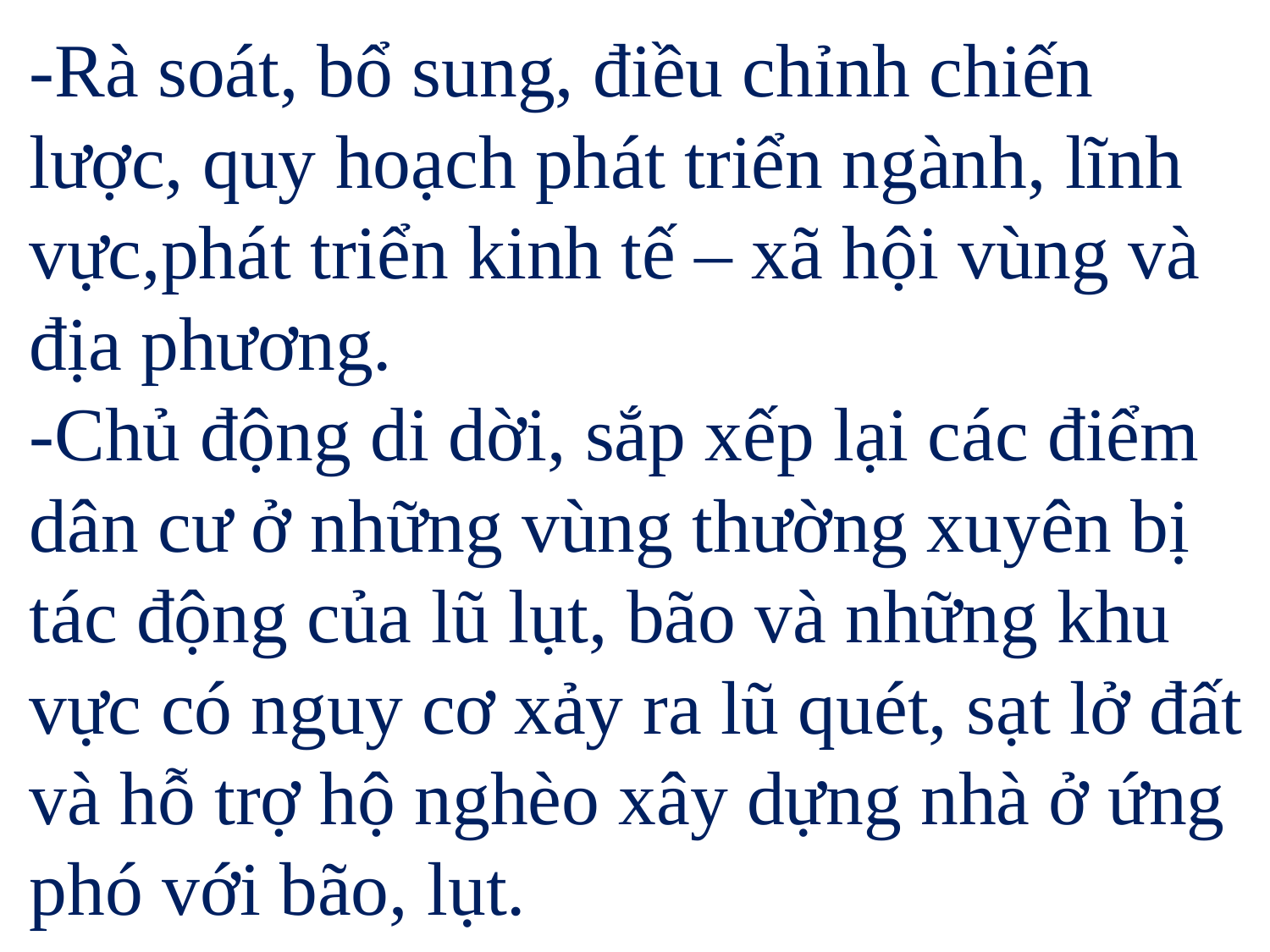

-Rà soát, bổ sung, điều chỉnh chiến lược, quy hoạch phát triển ngành, lĩnh vực,phát triển kinh tế – xã hội vùng và địa phương.
-Chủ động di dời, sắp xếp lại các điểm dân cư ở những vùng thường xuyên bị tác động của lũ lụt, bão và những khu vực có nguy cơ xảy ra lũ quét, sạt lở đất và hỗ trợ hộ nghèo xây dựng nhà ở ứng phó với bão, lụt.